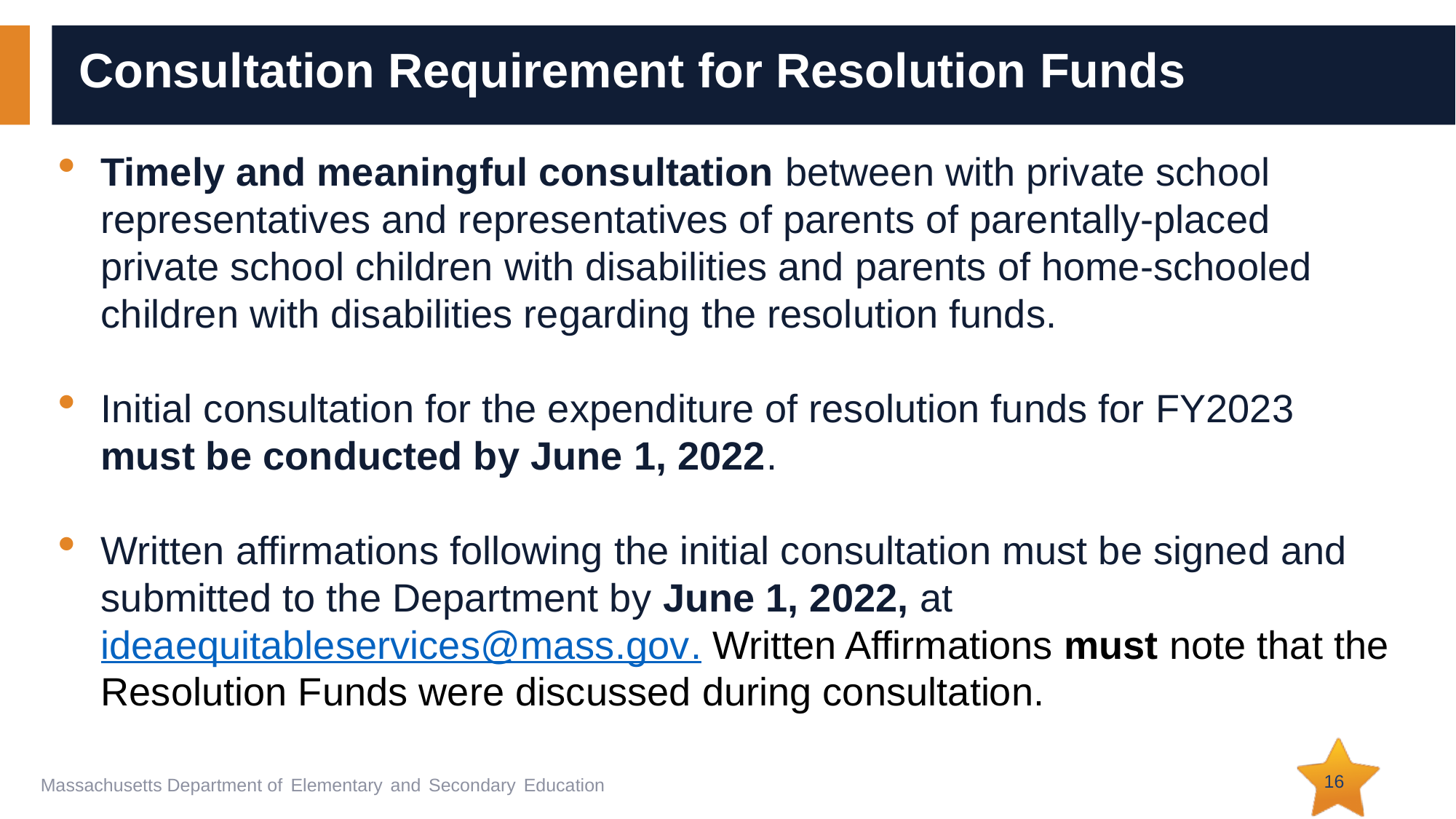

# Consultation Requirement for Resolution Funds
Timely and meaningful consultation between with private school representatives and representatives of parents of parentally-placed private school children with disabilities and parents of home-schooled children with disabilities regarding the resolution funds.

Initial consultation for the expenditure of resolution funds for FY2023 must be conducted by June 1, 2022.

Written affirmations following the initial consultation must be signed and submitted to the Department by June 1, 2022, at ideaequitableservices@mass.gov. Written Affirmations must note that the Resolution Funds were discussed during consultation.

16